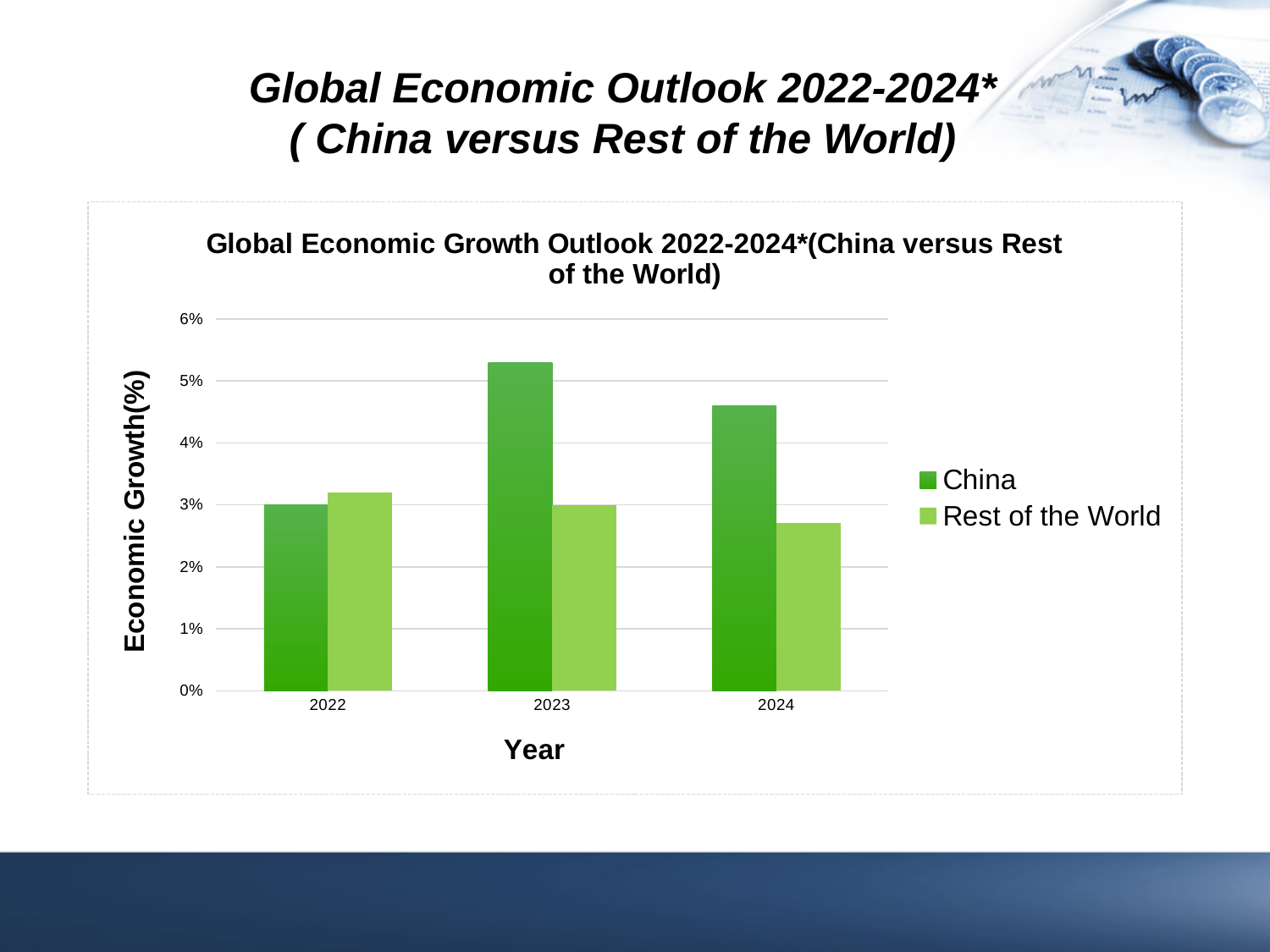

# Global Economic Outlook 2022-2024* ( China versus Rest of the World)

### Chart: Global Economic Growth Outlook 2022-2024*(China versus Rest of the World)

| Category | China | Rest of the World |
|---|---|---|
| 2022 | 0.03 | 0.032 |
| 2023 | 0.053 | 0.03 |
| 2024 | 0.046 | 0.027 |